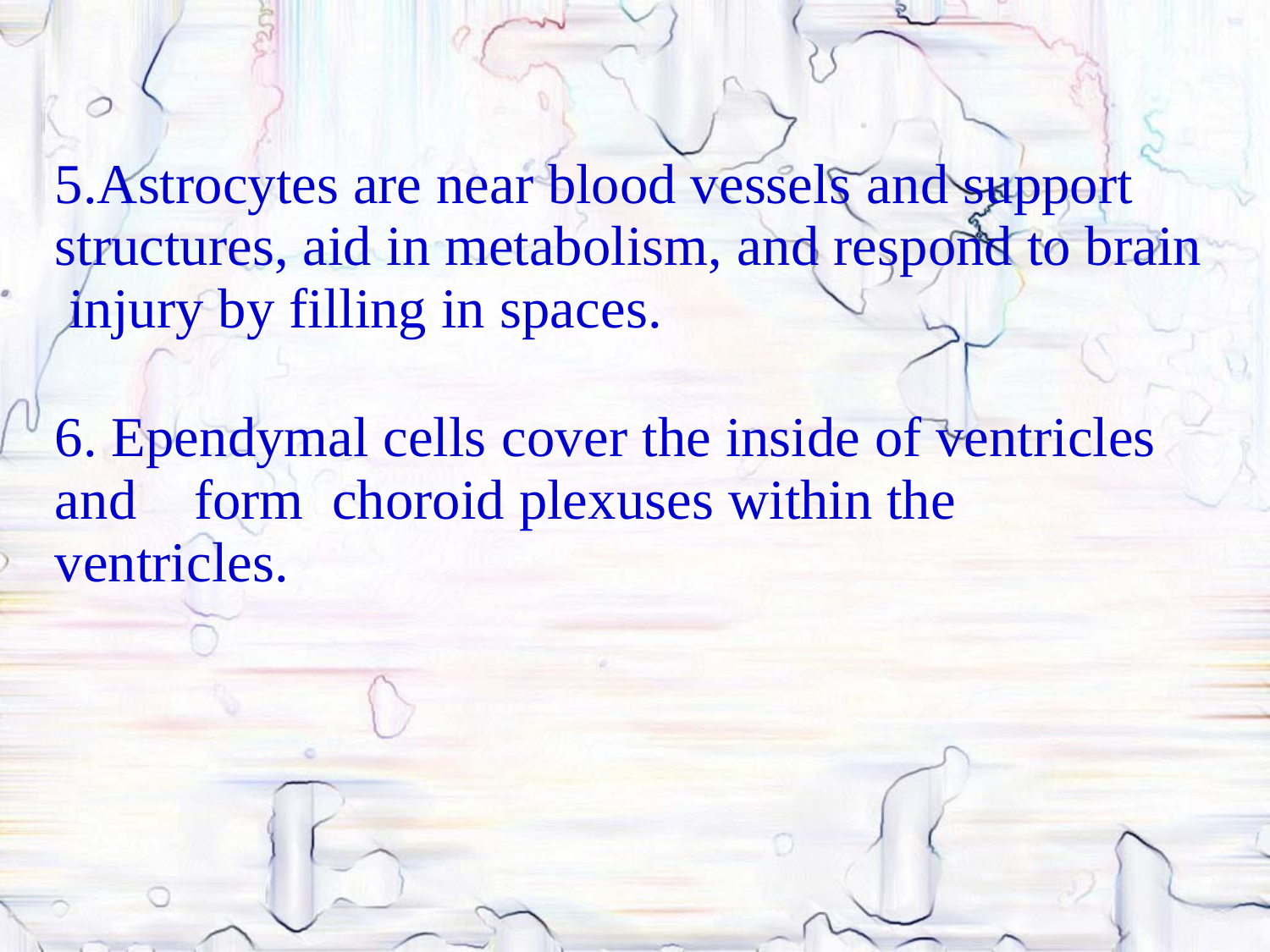

# 5.Astrocytes are near blood vessels and support     structures, aid in metabolism, and respond to brain  injury by filling in spaces.
6. Ependymal cells cover the inside of ventricles and    form  choroid plexuses within the ventricles.